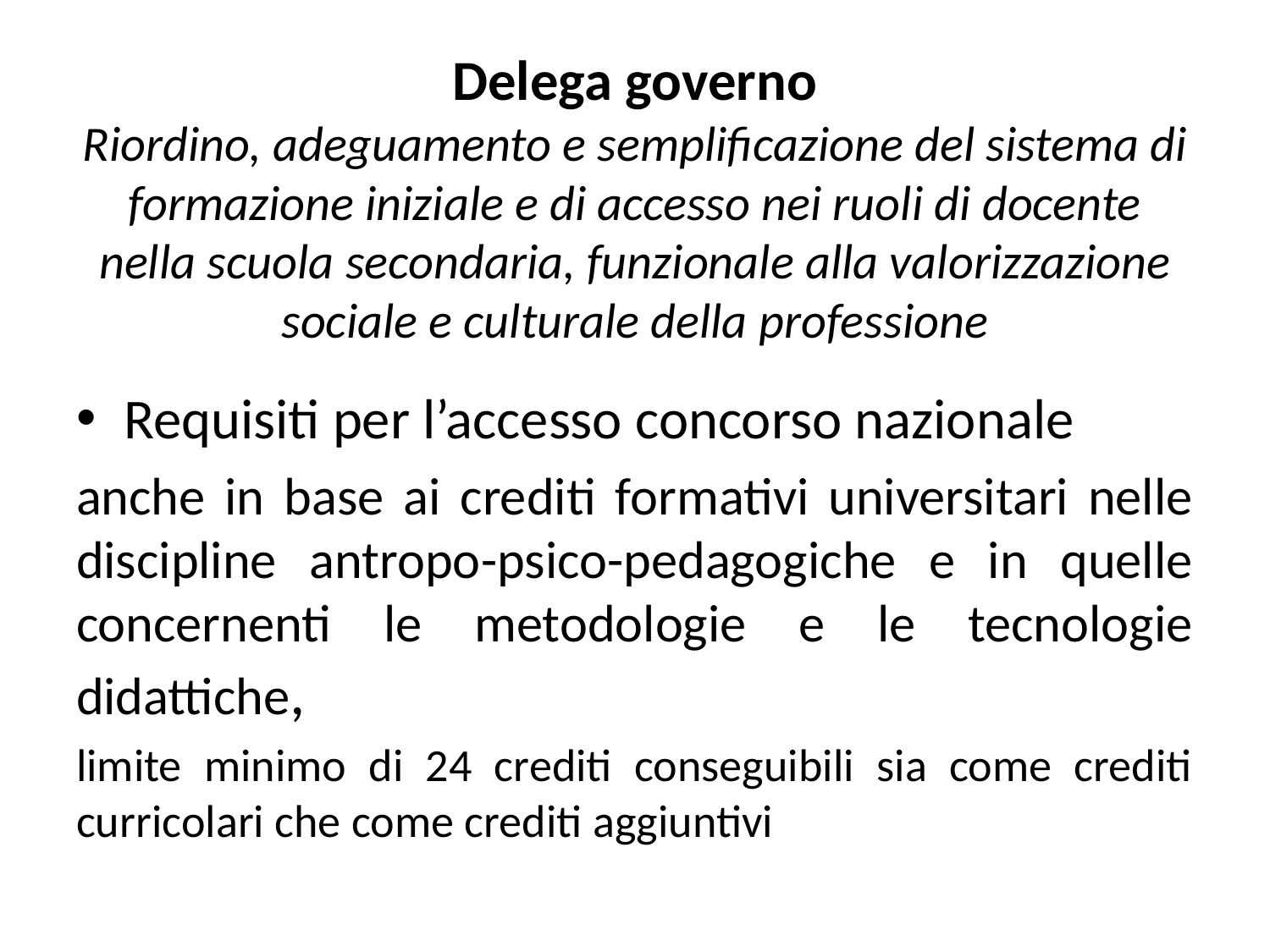

# Delega governo Riordino, adeguamento e semplificazione del sistema di formazione iniziale e di accesso nei ruoli di docente nella scuola secondaria, funzionale alla valorizzazione sociale e culturale della professione
Requisiti per l’accesso concorso nazionale
anche in base ai crediti formativi universitari nelle discipline antropo-psico-pedagogiche e in quelle concernenti le metodologie e le tecnologie didattiche,
limite minimo di 24 crediti conseguibili sia come crediti curricolari che come crediti aggiuntivi